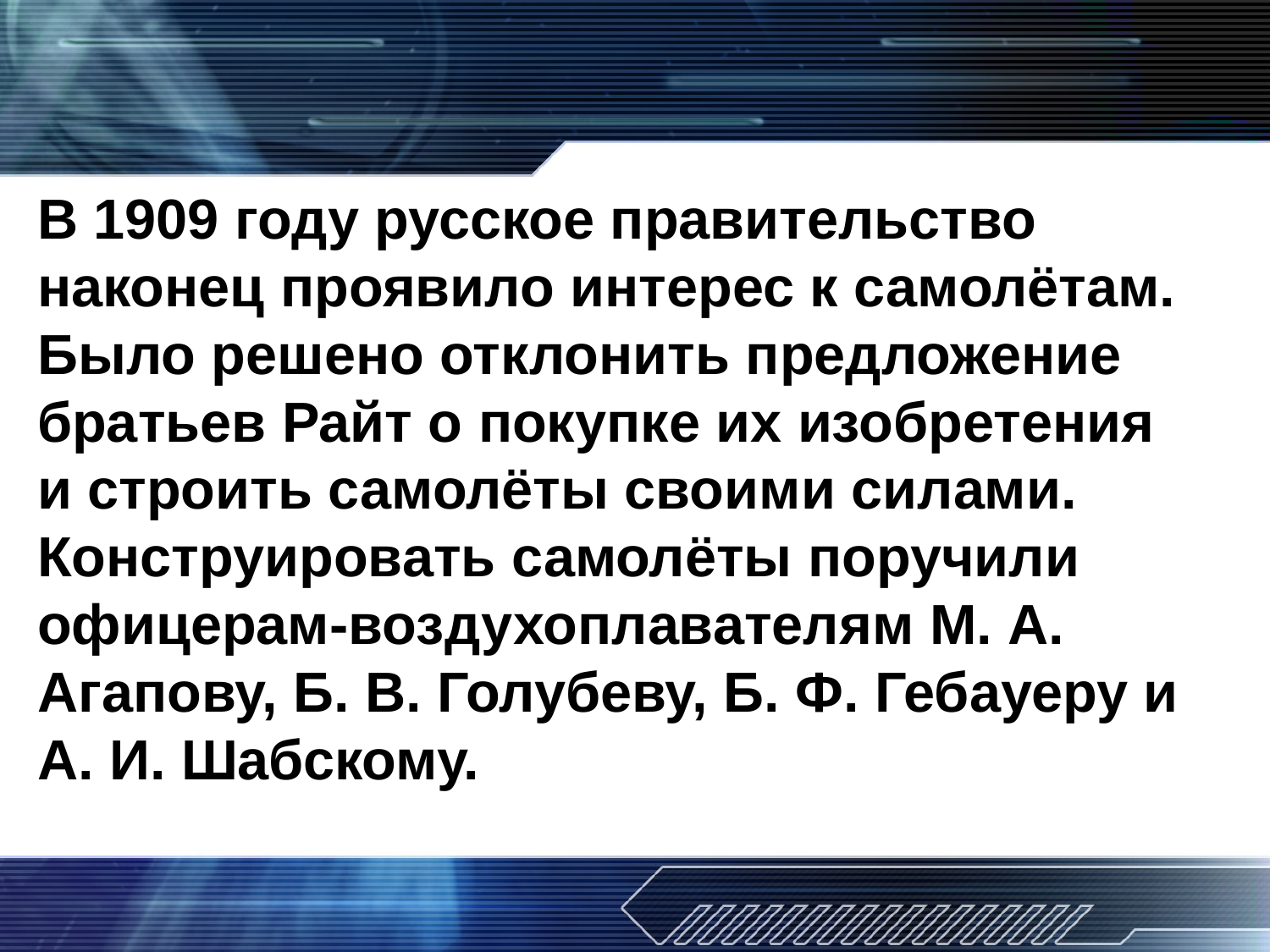

В 1909 году русское правительство наконец проявило интерес к самолётам. Было решено отклонить предложение братьев Райт о покупке их изобретения и строить самолёты своими силами. Конструировать самолёты поручили офицерам-воздухоплавателям М. А. Агапову, Б. В. Голубеву, Б. Ф. Гебауеру и А. И. Шабскому.